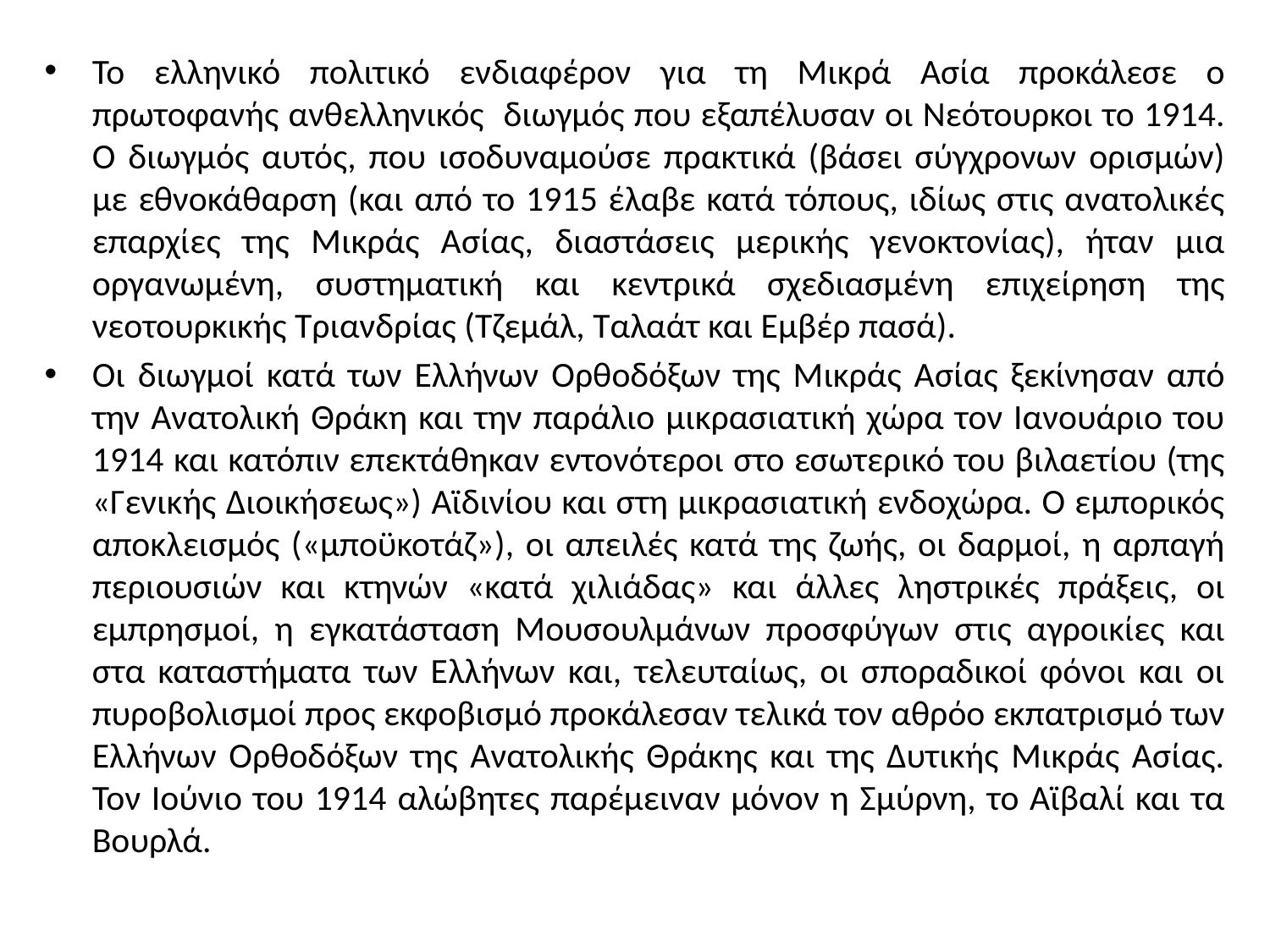

Το ελληνικό πολιτικό ενδιαφέρον για τη Μικρά Ασία προκάλεσε ο πρωτοφανής ανθελληνικός  διωγμός που εξαπέλυσαν οι Νεότουρκοι το 1914. Ο διωγμός αυτός, που ισοδυναμούσε πρακτικά (βάσει σύγχρονων ορισμών) με εθνοκάθαρση (και από το 1915 έλαβε κατά τόπους, ιδίως στις ανατολικές επαρχίες της Μικράς Ασίας, διαστάσεις μερικής γενοκτονίας), ήταν μια οργανωμένη, συστηματική και κεντρικά σχεδιασμένη επιχείρηση της νεοτουρκικής Τριανδρίας (Τζεμάλ, Ταλαάτ και Εμβέρ πασά).
Οι διωγμοί κατά των Ελλήνων Ορθοδόξων της Μικράς Ασίας ξεκίνησαν από την Ανατολική Θράκη και την παράλιο μικρασιατική χώρα τον Ιανουάριο του 1914 και κατόπιν επεκτάθηκαν εντονότεροι στο εσωτερικό του βιλαετίου (της «Γενικής Διοικήσεως») Αϊδινίου και στη μικρασιατική ενδοχώρα. Ο εμπορικός αποκλεισμός («μποϋκοτάζ»), οι απειλές κατά της ζωής, οι δαρμοί, η αρπαγή περιουσιών και κτηνών «κατά χιλιάδας» και άλλες ληστρικές πράξεις, οι εμπρησμοί, η εγκατάσταση Μουσουλμάνων προσφύγων στις αγροικίες και στα καταστήματα των Ελλήνων και, τελευταίως, οι σποραδικοί φόνοι και οι πυροβολισμοί προς εκφοβισμό προκάλεσαν τελικά τον αθρόο εκπατρισμό των Ελλήνων Ορθοδόξων της Ανατολικής Θράκης και της Δυτικής Μικράς Ασίας. Τον Ιούνιο του 1914 αλώβητες παρέμειναν μόνον η Σμύρνη, το Αϊβαλί και τα Βουρλά.